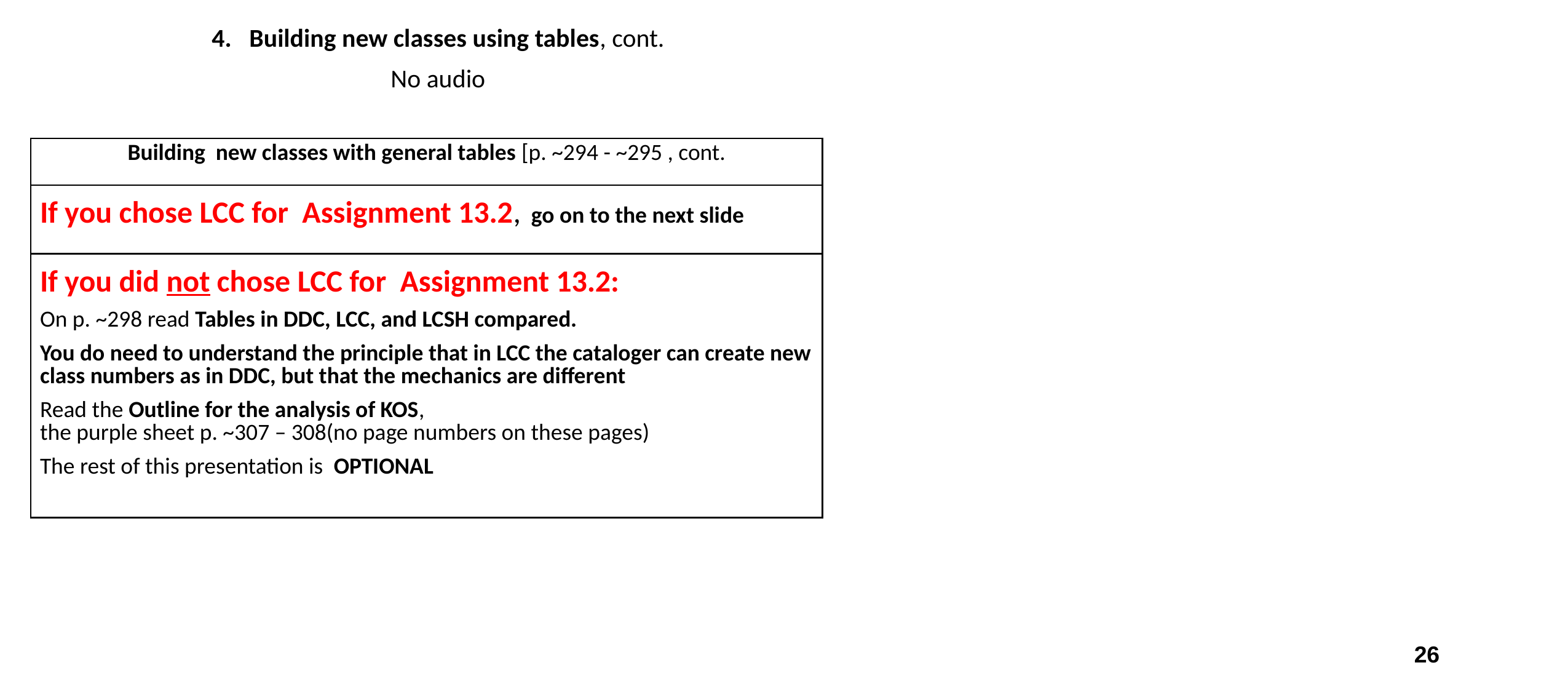

| 4. Building new classes using tables, cont. No audio |
| --- |
|  |
| --- |
| Building new classes with general tables [p. ~294 - ~295 , cont. |
| --- |
| If you chose LCC for Assignment 13.2, go on to the next slide |
| If you did not chose LCC for Assignment 13.2: On p. ~298 read Tables in DDC, LCC, and LCSH compared. You do need to understand the principle that in LCC the cataloger can create new class numbers as in DDC, but that the mechanics are different Read the Outline for the analysis of KOS, the purple sheet p. ~307 – 308(no page numbers on these pages) The rest of this presentation is OPTIONAL |
26